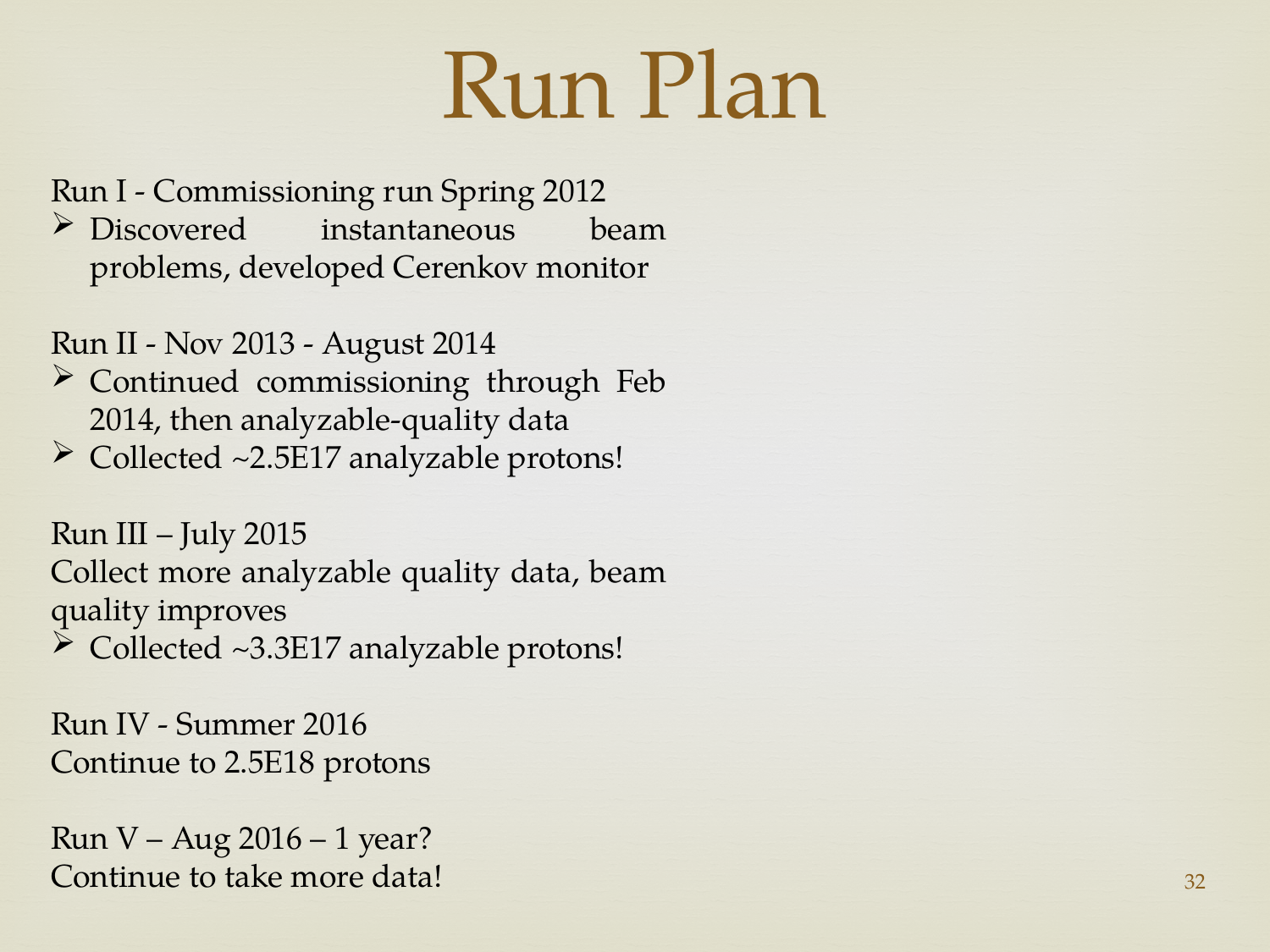

# Run Plan
Run I - Commissioning run Spring 2012
Discovered instantaneous beam problems, developed Cerenkov monitor

Run II - Nov 2013 - August 2014
Continued commissioning through Feb 2014, then analyzable-quality data
Collected ~2.5E17 analyzable protons!

Run III – July 2015
Collect more analyzable quality data, beam quality improves
Collected ~3.3E17 analyzable protons!

Run IV - Summer 2016
Continue to 2.5E18 protons

Run V – Aug 2016 – 1 year?
Continue to take more data!
32